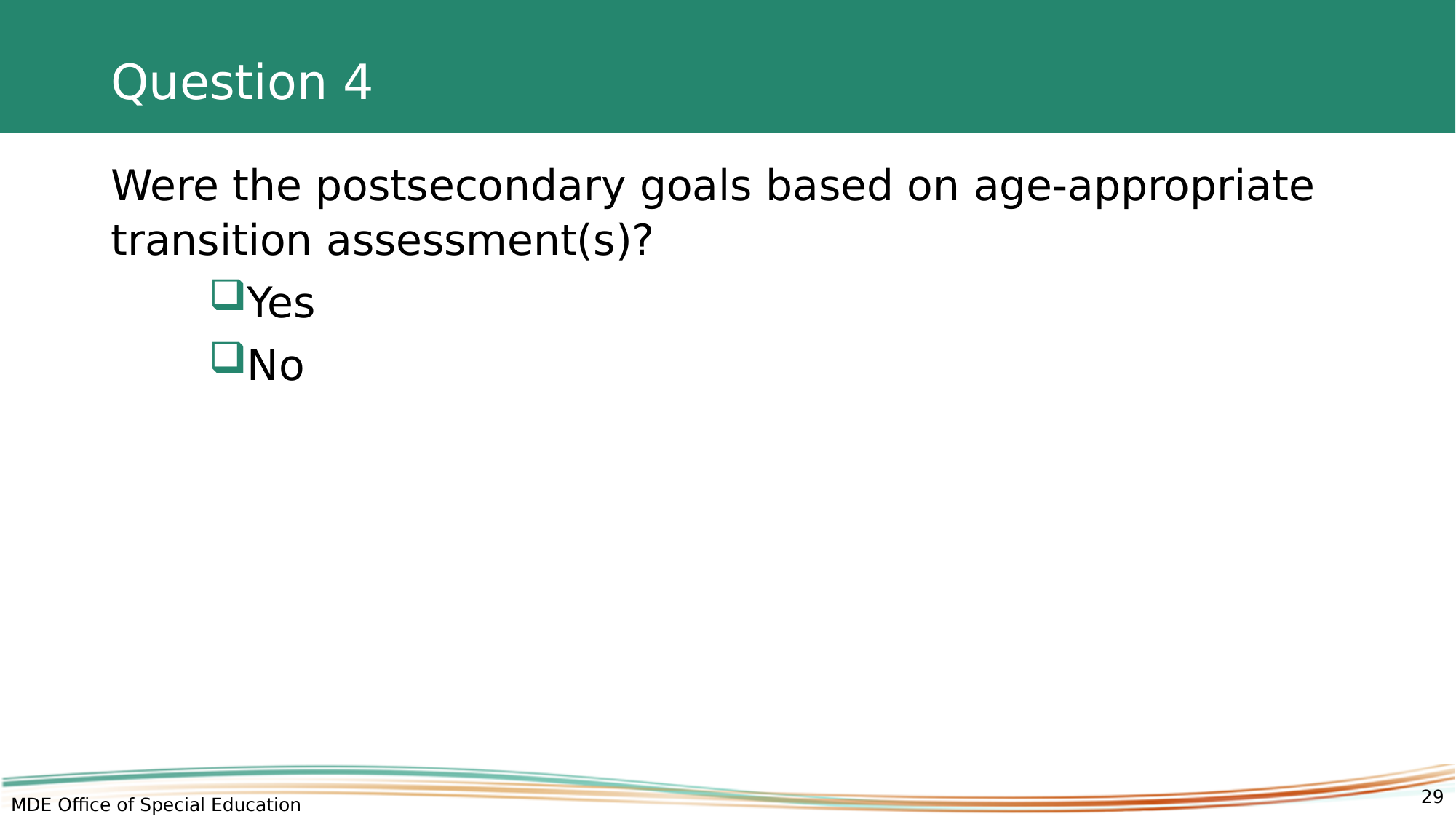

# Question 4
Were the postsecondary goals based on age-appropriate transition assessment(s)?
Yes
No
29
MDE Office of Special Education